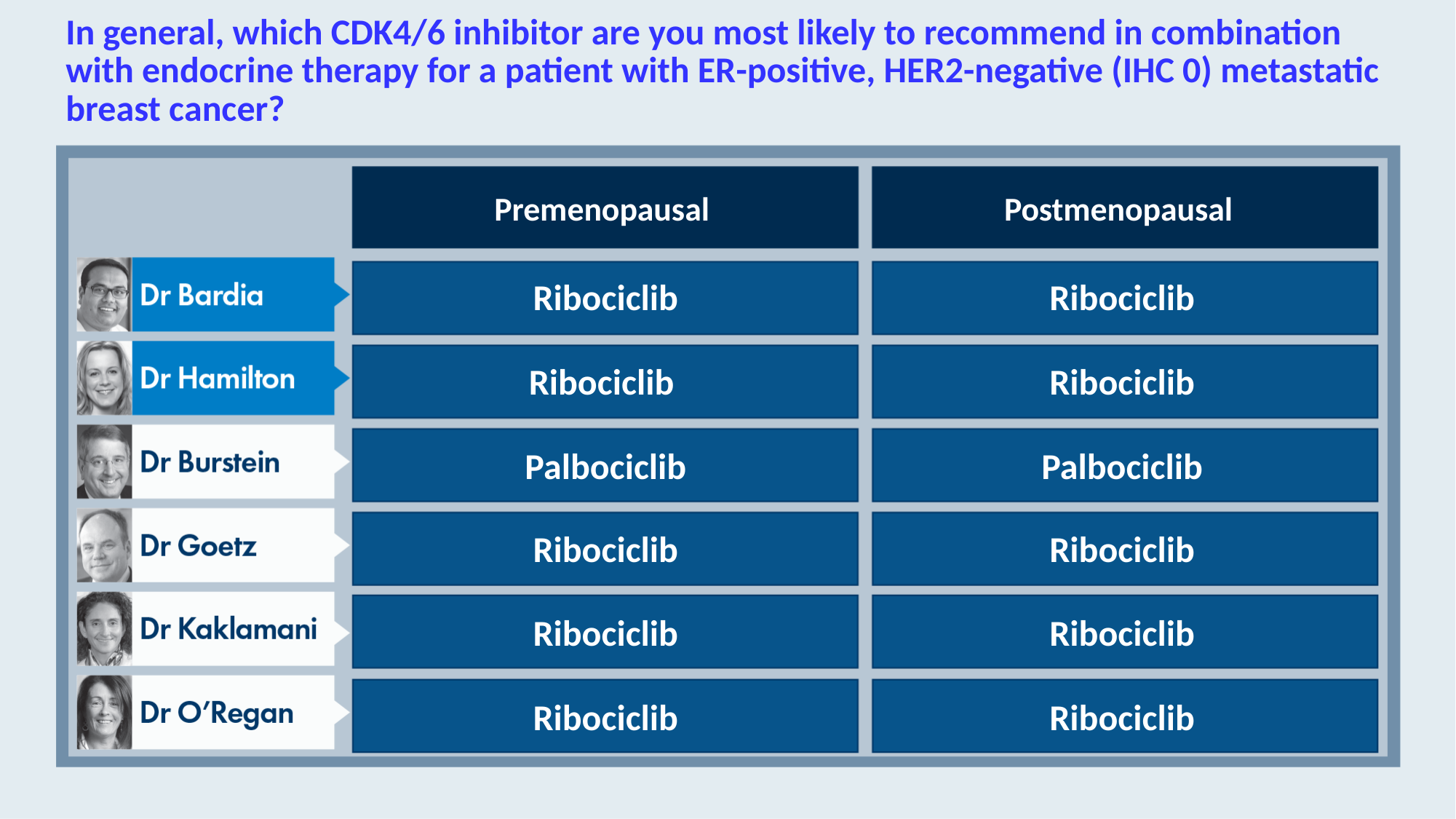

# In general, which CDK4/6 inhibitor are you most likely to recommend in combination with endocrine therapy for a patient with ER-positive, HER2-negative (IHC 0) metastatic breast cancer?
Premenopausal
Postmenopausal
Ribociclib
Ribociclib
Ribociclib
Ribociclib
Palbociclib
Palbociclib
Ribociclib
Ribociclib

Ribociclib

Ribociclib

Ribociclib
Ribociclib